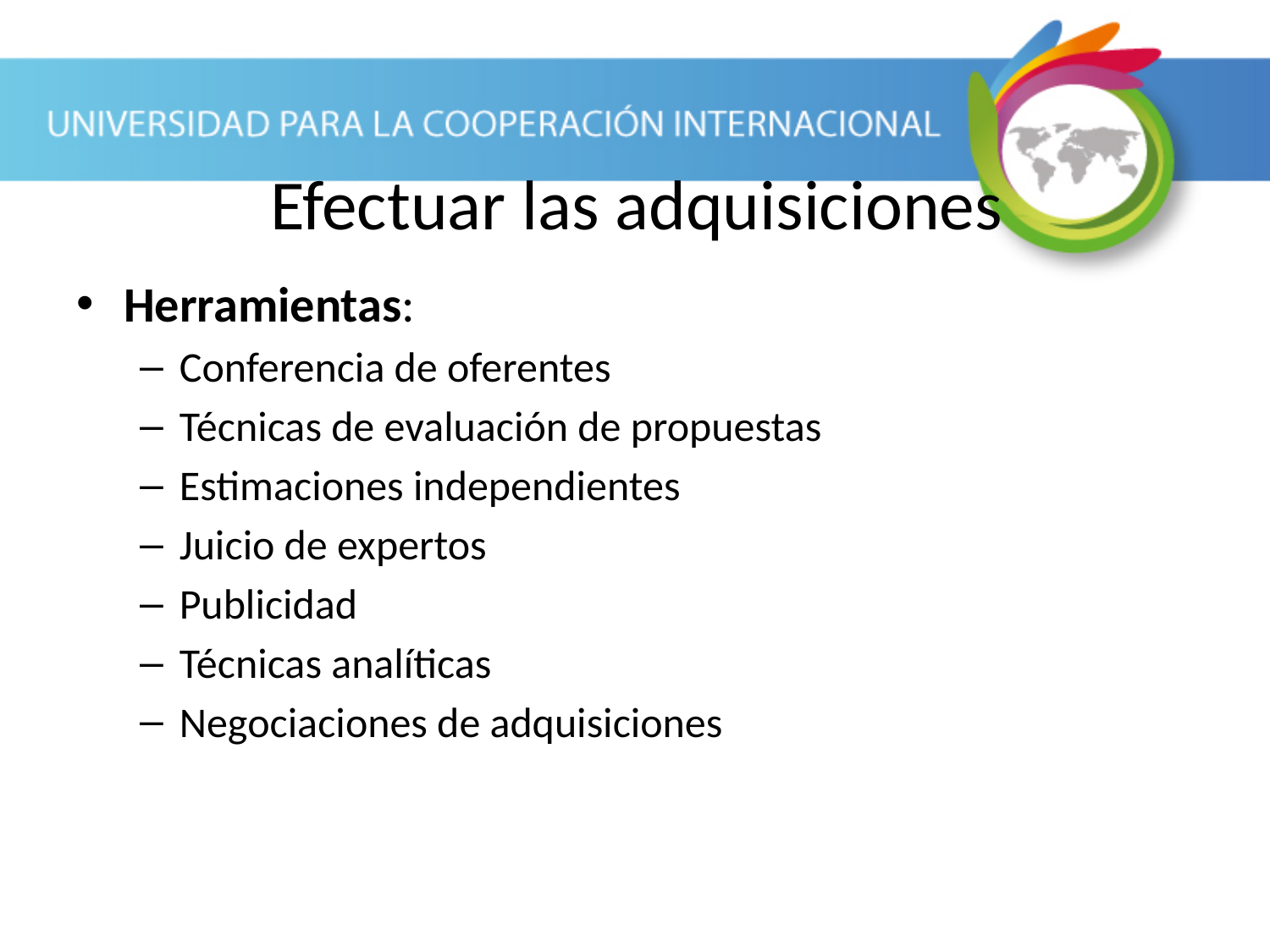

# Efectuar las adquisiciones
Herramientas:
Conferencia de oferentes
Técnicas de evaluación de propuestas
Estimaciones independientes
Juicio de expertos
Publicidad
Técnicas analíticas
Negociaciones de adquisiciones